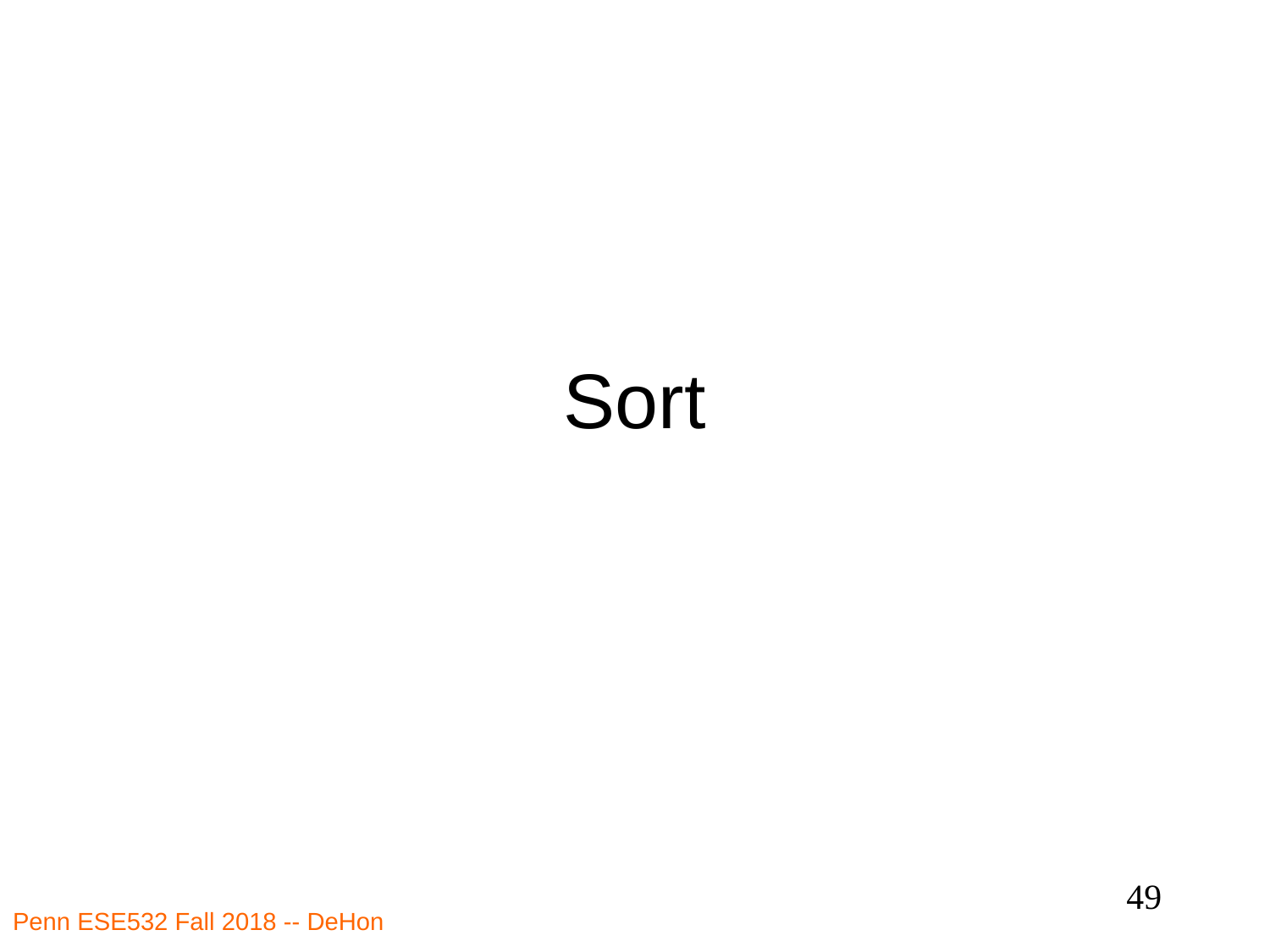

# Sort

49
Penn ESE532 Fall 2018 -- DeHon